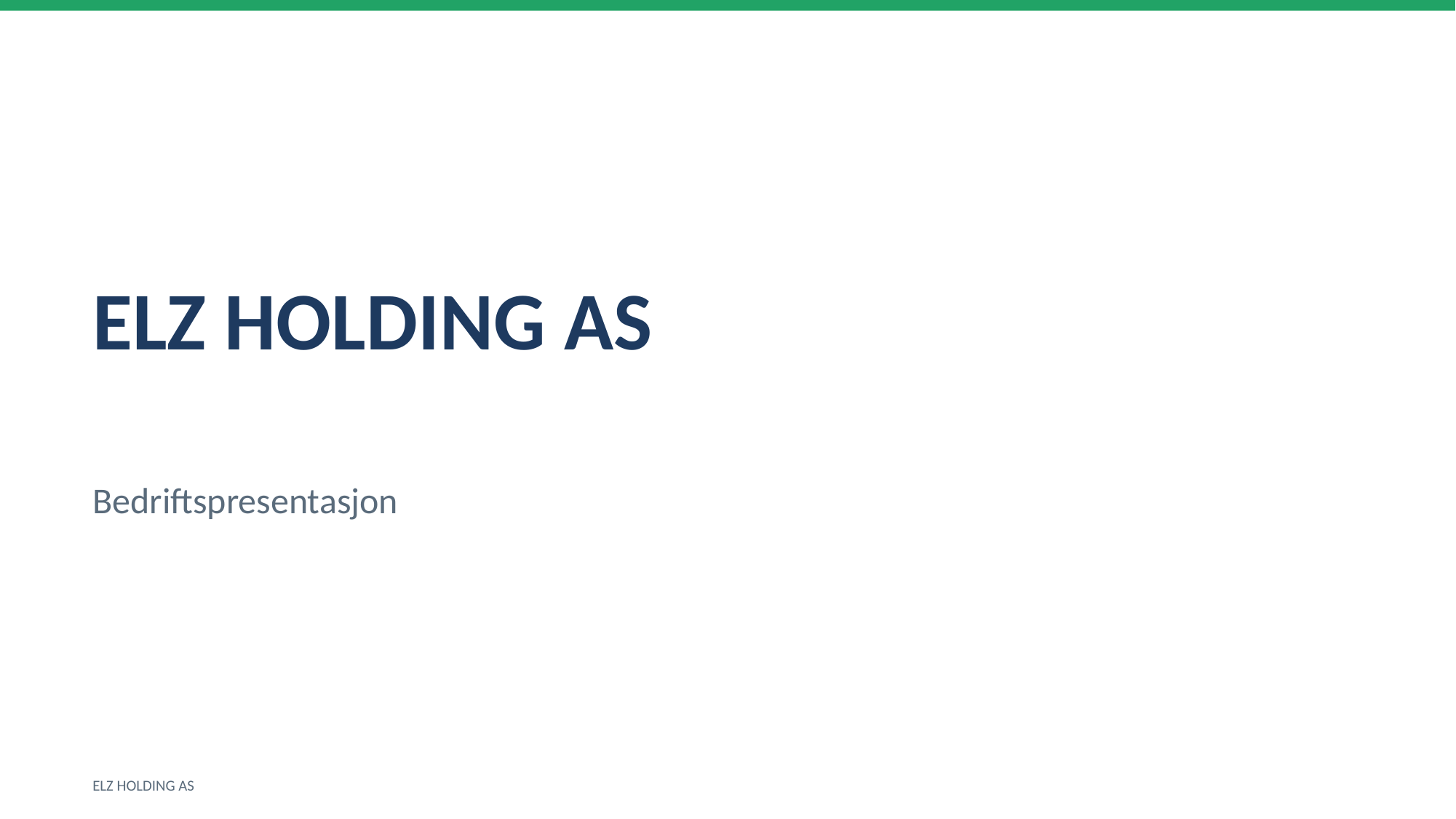

ELZ HOLDING AS
Bedriftspresentasjon
ELZ HOLDING AS